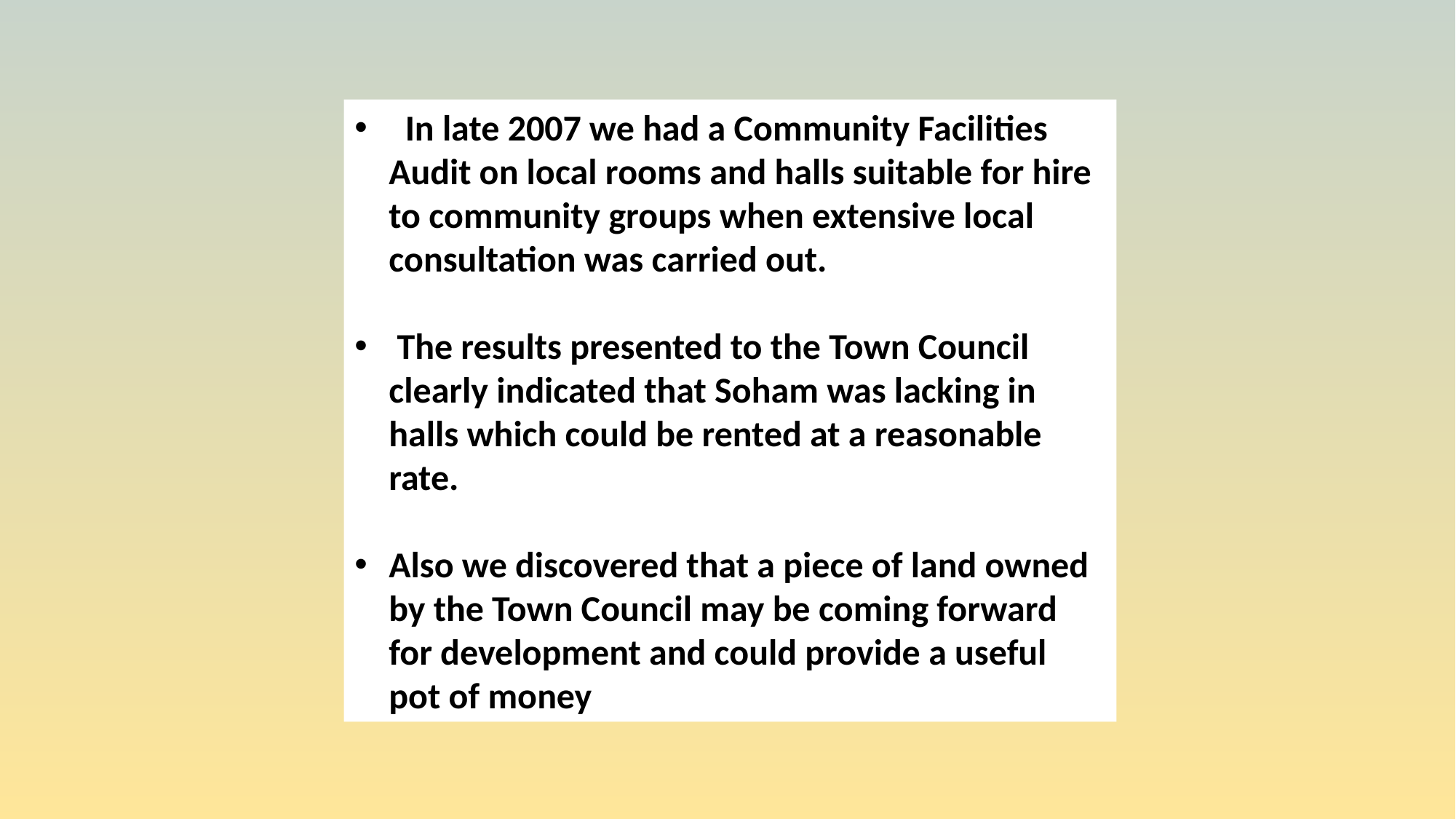

In late 2007 we had a Community Facilities Audit on local rooms and halls suitable for hire to community groups when extensive local consultation was carried out.

 The results presented to the Town Council clearly indicated that Soham was lacking in halls which could be rented at a reasonable rate.

Also we discovered that a piece of land owned by the Town Council may be coming forward for development and could provide a useful pot of money